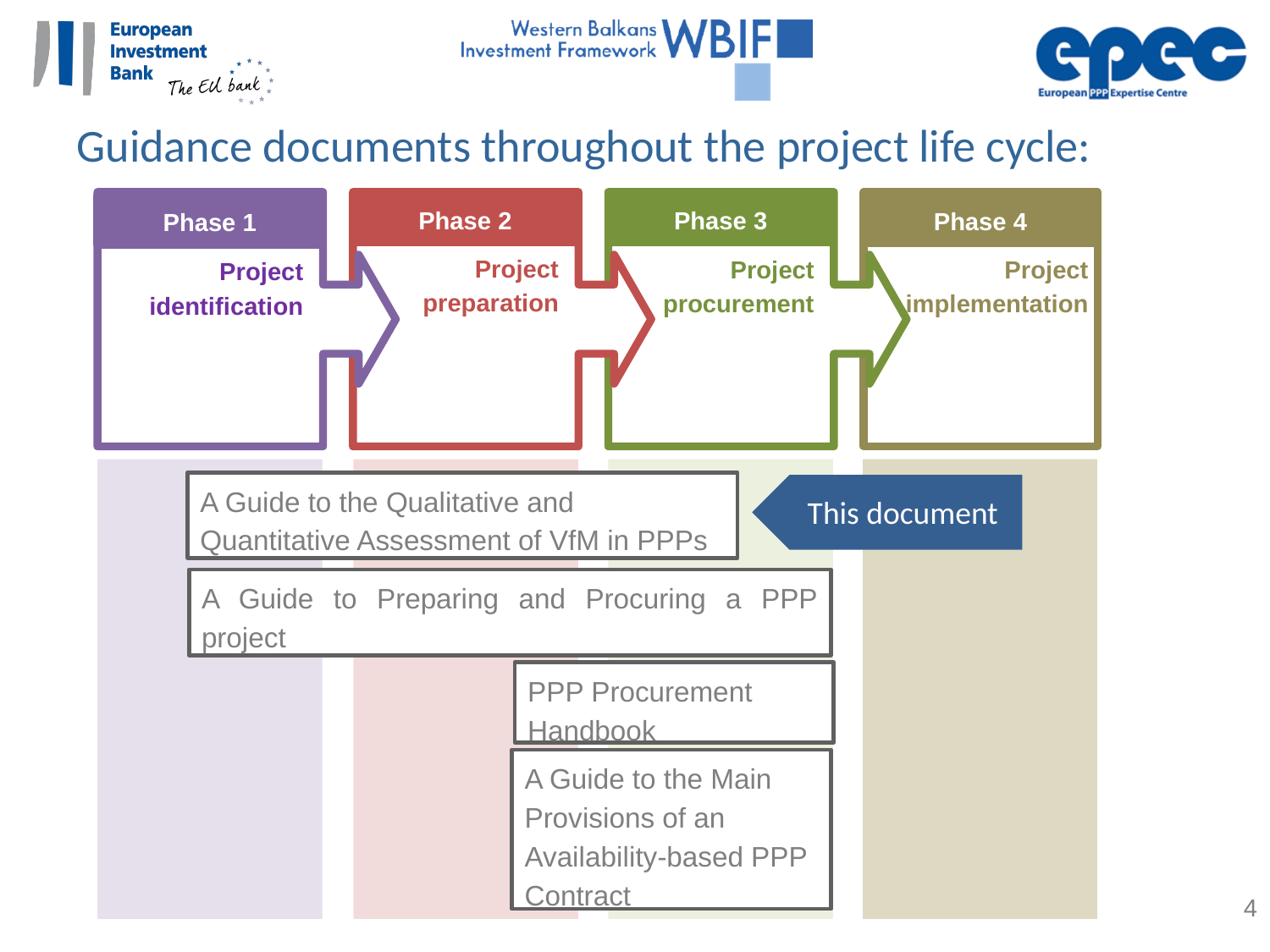

Guidance documents throughout the project life cycle:

Phase 2
Phase 3
Phase 4
Phase 1
Project preparation

Project implementation
Project procurement
Project identification

A Guide to the Qualitative and Quantitative Assessment of VfM in PPPs
A Guide to Preparing and Procuring a PPP project
A Guide to the Main Provisions of an Availability-based PPP Contract

This document
PPP Procurement Handbook
4